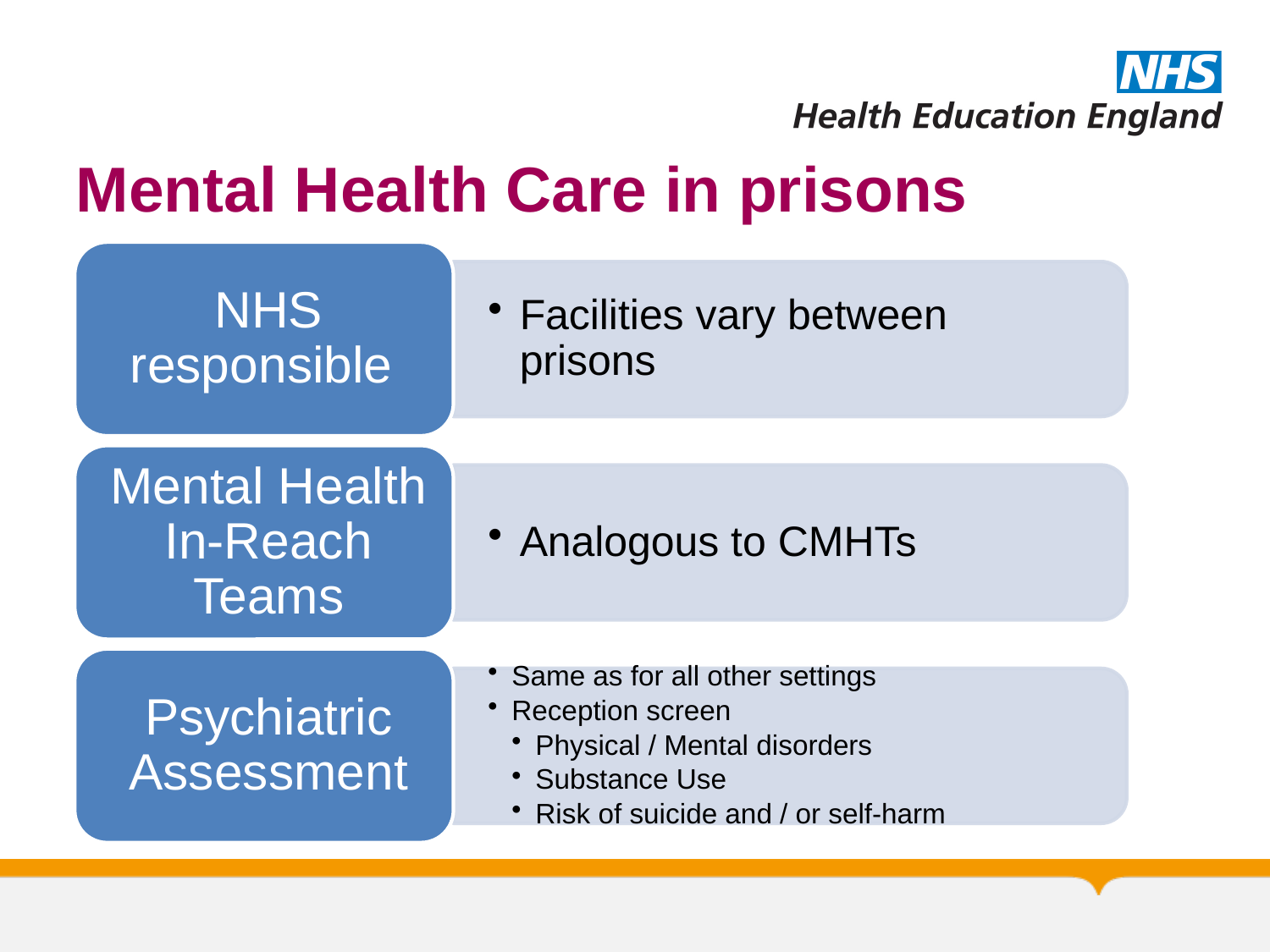

# Mental Health Care in prisons
Facilities vary between prisons
NHS responsible
Analogous to CMHTs
Mental Health In-Reach Teams
Same as for all other settings
Reception screen
Physical / Mental disorders
Substance Use
Risk of suicide and / or self-harm
Psychiatric Assessment